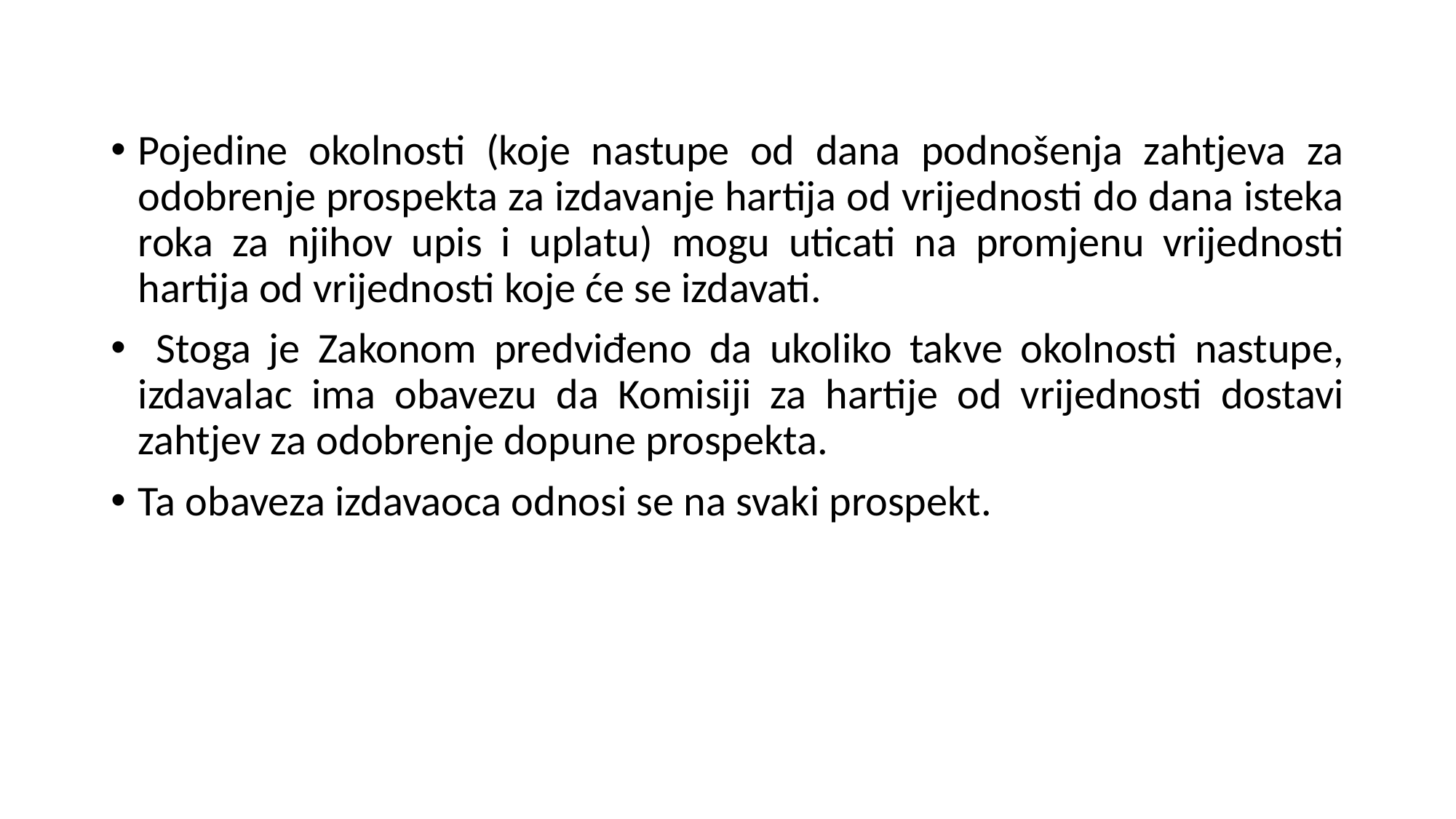

Pojedine okolnosti (koje nastupe od dana podnošenja zahtjeva za odobrenje prospekta za izdavanje hartija od vrijednosti do dana isteka roka za njihov upis i uplatu) mogu uticati na promjenu vrijednosti hartija od vrijednosti koje će se izdavati.
 Stoga je Zakonom predviđeno da ukoliko takve okolnosti nastupe, izdavalac ima obavezu da Komisiji za hartije od vrijednosti dostavi zahtjev za odobrenje dopune prospekta.
Ta obaveza izdavaoca odnosi se na svaki prospekt.